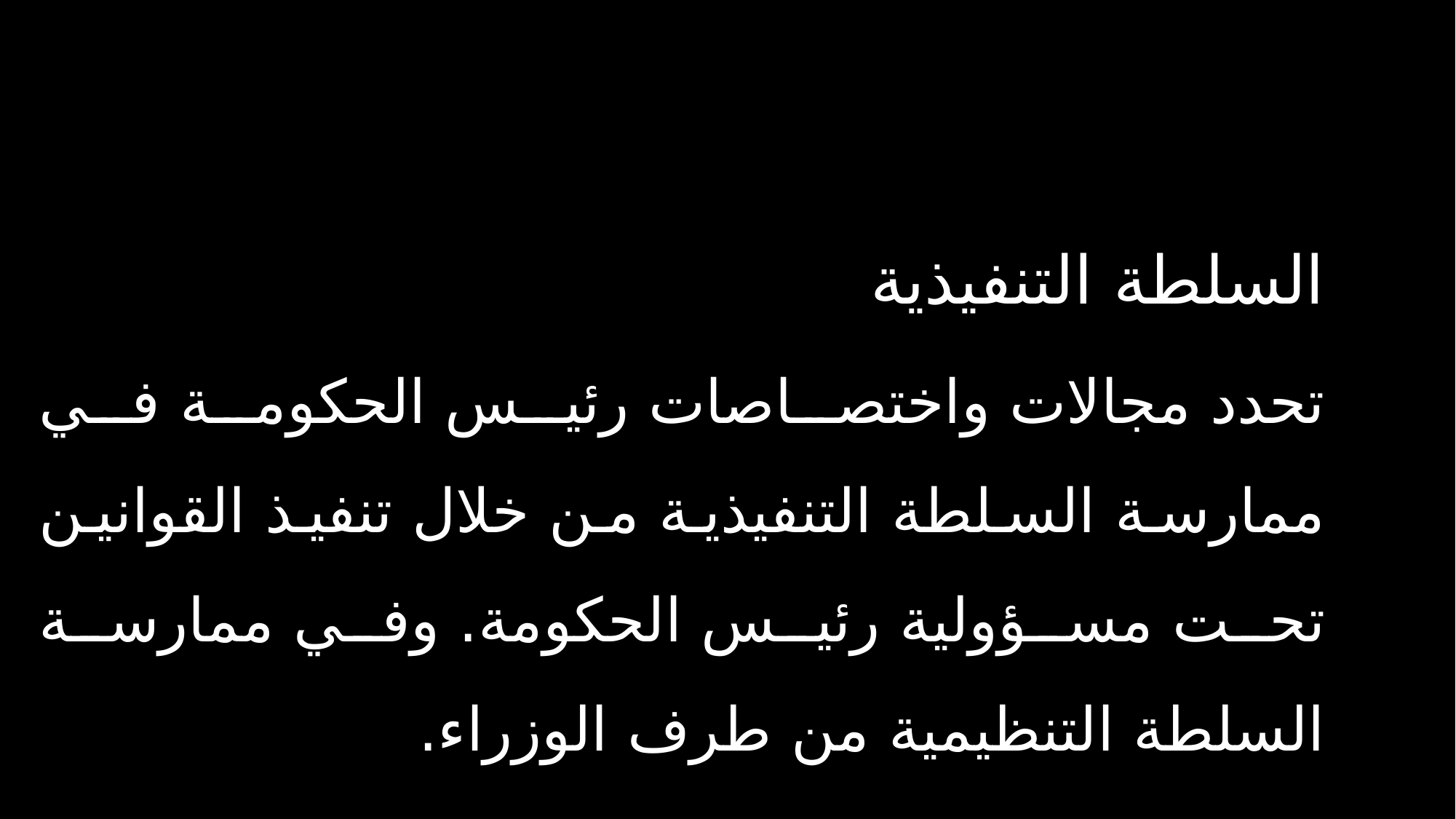

السلطة التنفيذية
تحدد مجالات واختصاصات رئيس الحكومة في ممارسة السلطة التنفيذية من خلال تنفيذ القوانين تحت مسؤولية رئيس الحكومة. وفي ممارسة السلطة التنظيمية من طرف الوزراء.